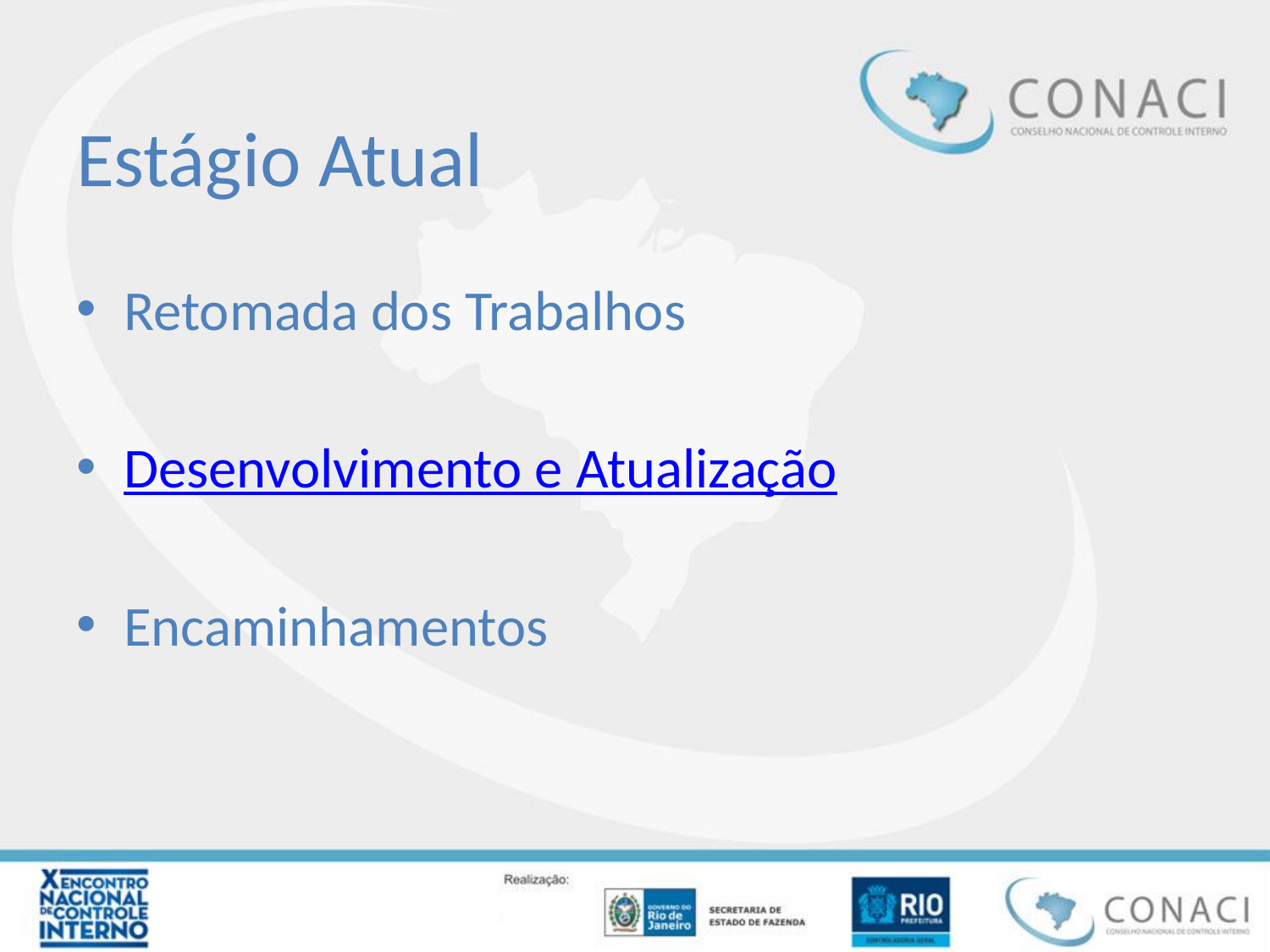

# Estágio Atual
Retomada dos Trabalhos

Desenvolvimento e Atualização

Encaminhamentos